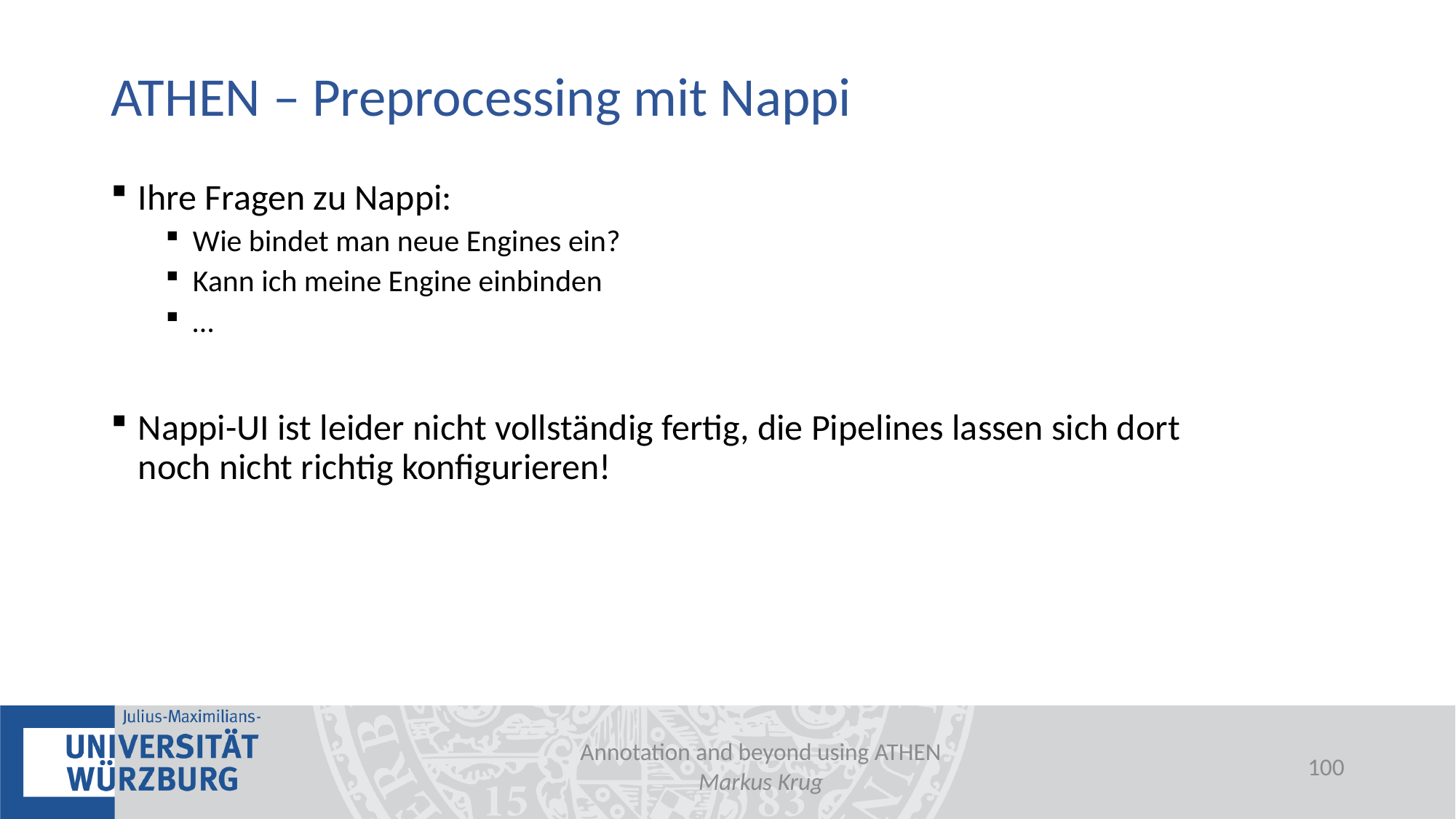

# ATHEN – Preprocessing mit Nappi
Ihre Fragen zu Nappi:
Wie bindet man neue Engines ein?
Kann ich meine Engine einbinden
…

Nappi-UI ist leider nicht vollständig fertig, die Pipelines lassen sich dort noch nicht richtig konfigurieren!
Annotation and beyond using ATHEN
Markus Krug
100